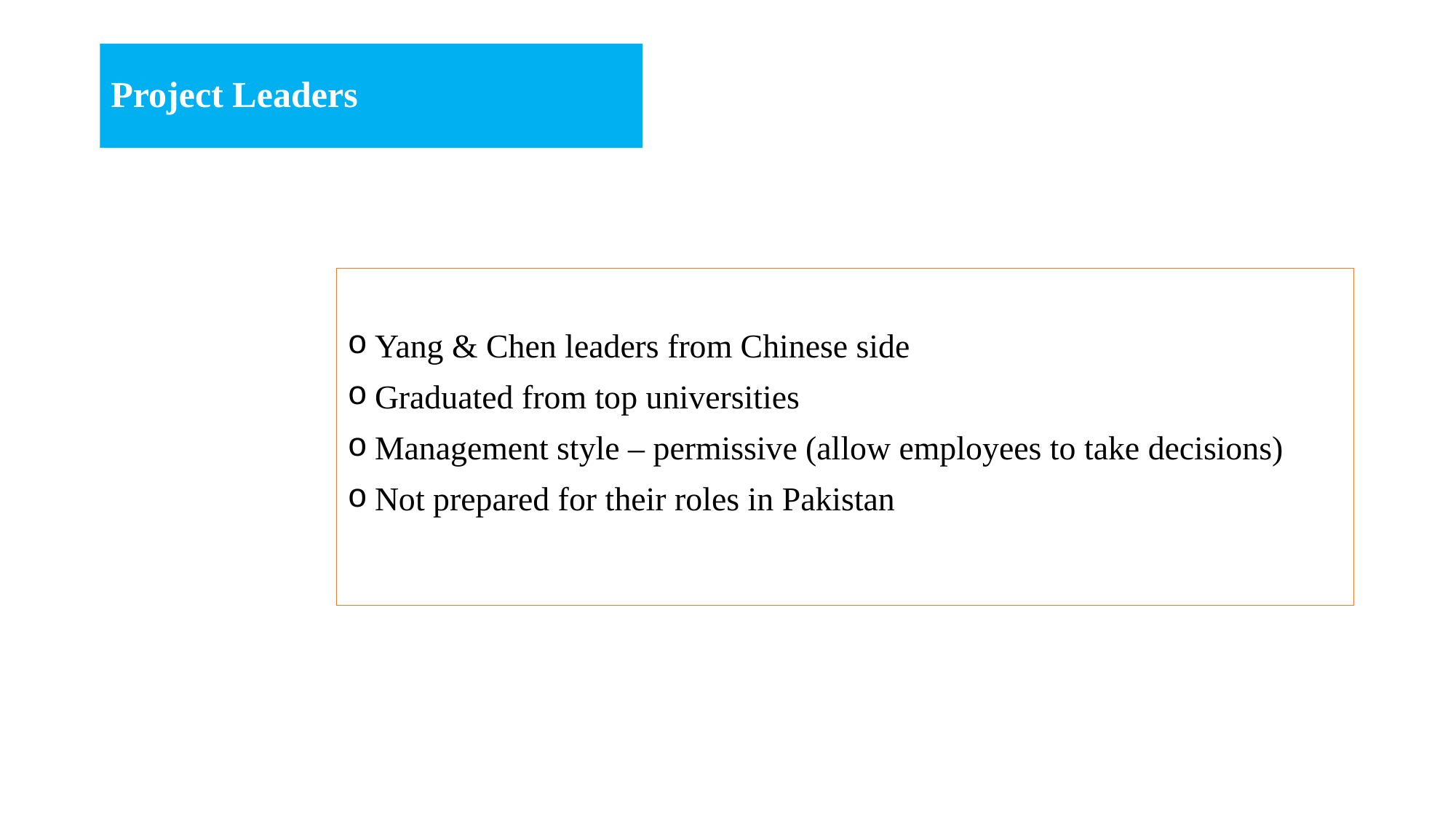

# Project Leaders

Yang & Chen leaders from Chinese side
Graduated from top universities
Management style – permissive (allow employees to take decisions)
Not prepared for their roles in Pakistan